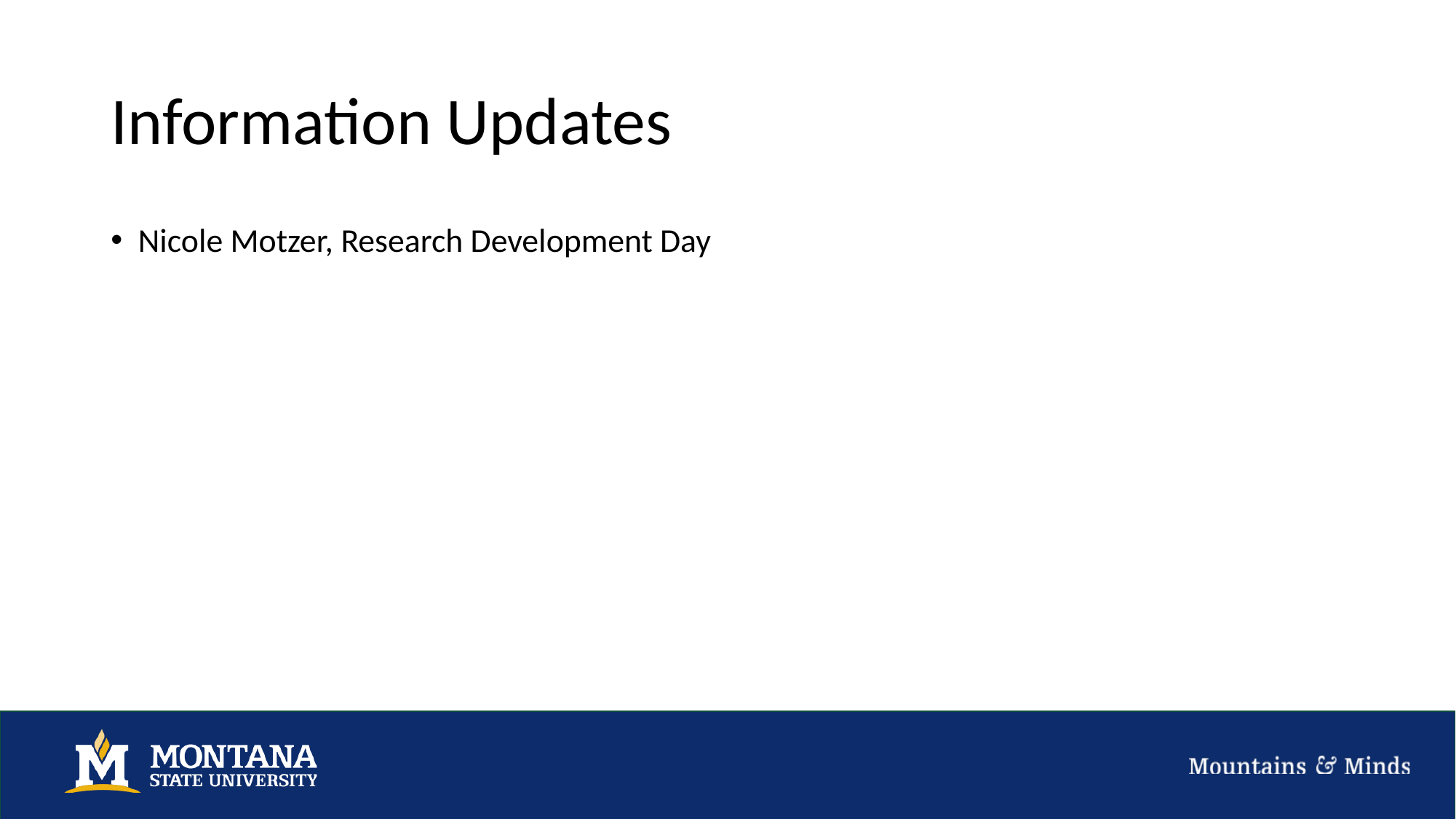

# Information Updates
Nicole Motzer, Research Development Day